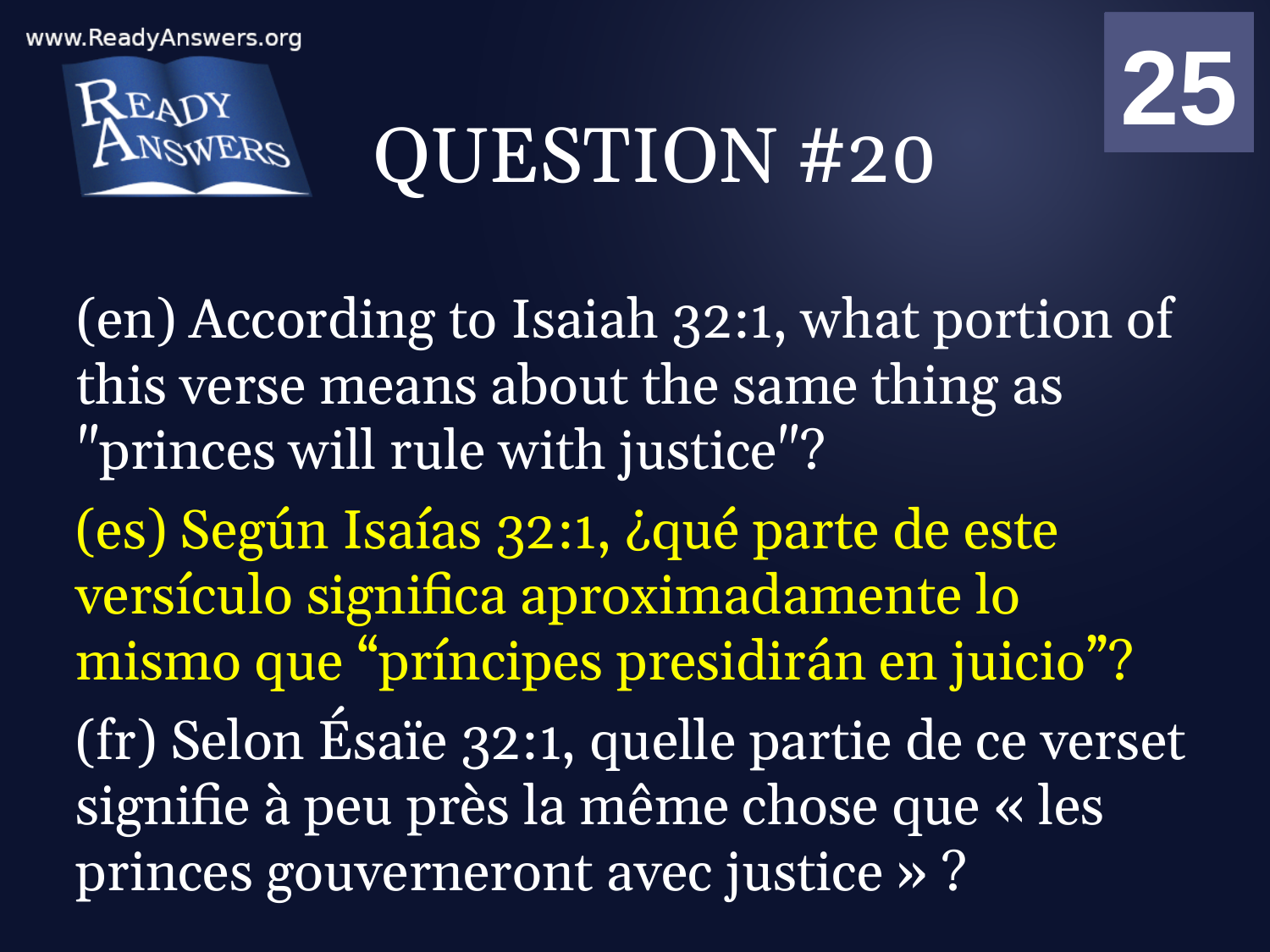

01
02
03
04
05
06
07
08
09
10
11
12
13
14
15
16
17
18
19
20
21
22
23
24
25
00
# QUESTION #20
(en) According to Isaiah 32:1, what portion of this verse means about the same thing as "princes will rule with justice"?
(es) Según Isaías 32:1, ¿qué parte de este versículo significa aproximadamente lo mismo que “príncipes presidirán en juicio”?
(fr) Selon Ésaïe 32:1, quelle partie de ce verset signifie à peu près la même chose que « les princes gouverneront avec justice » ?